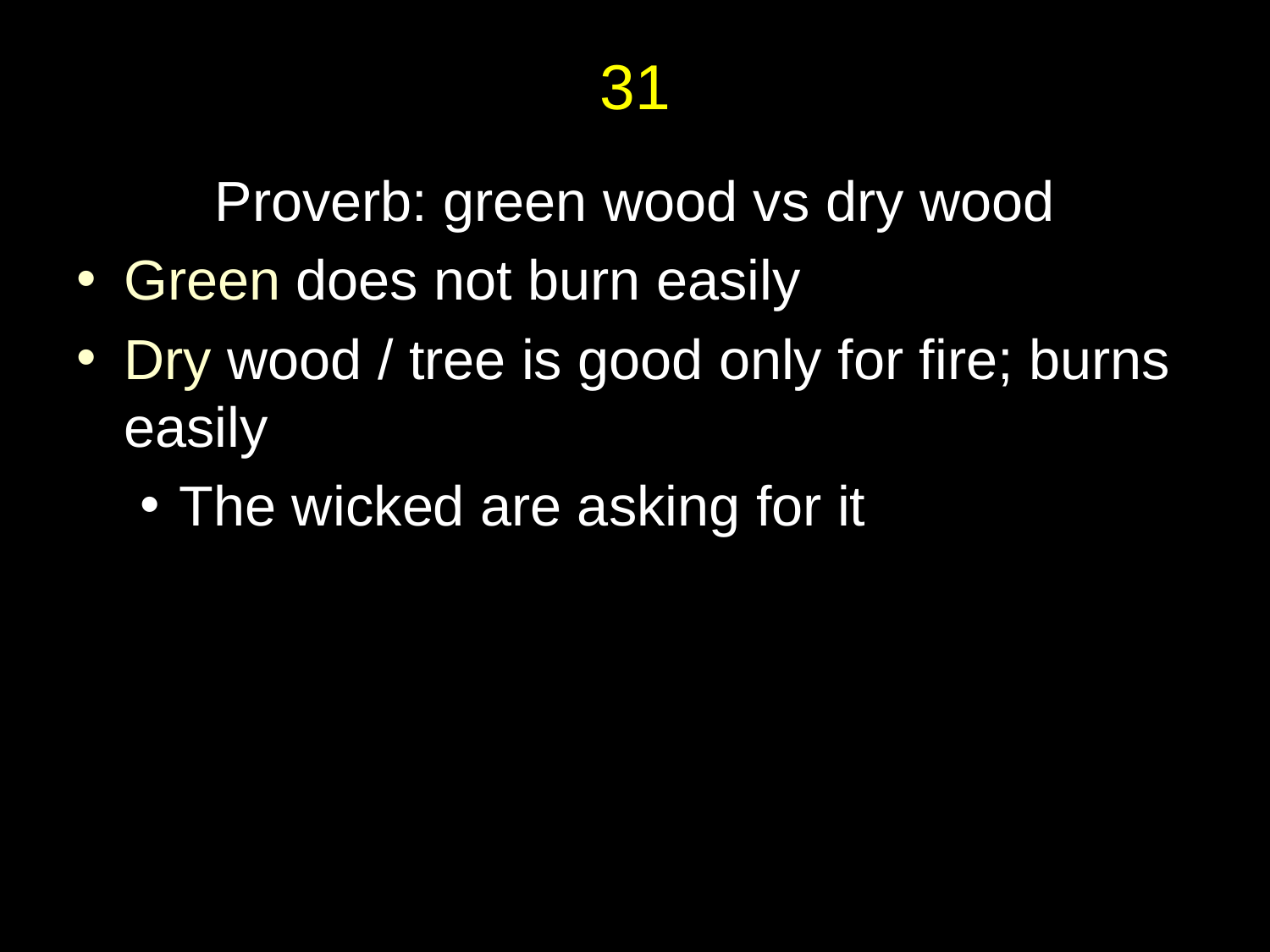

# 31
Proverb: green wood vs dry wood
Green does not burn easily
Dry wood / tree is good only for fire; burns easily
The wicked are asking for it